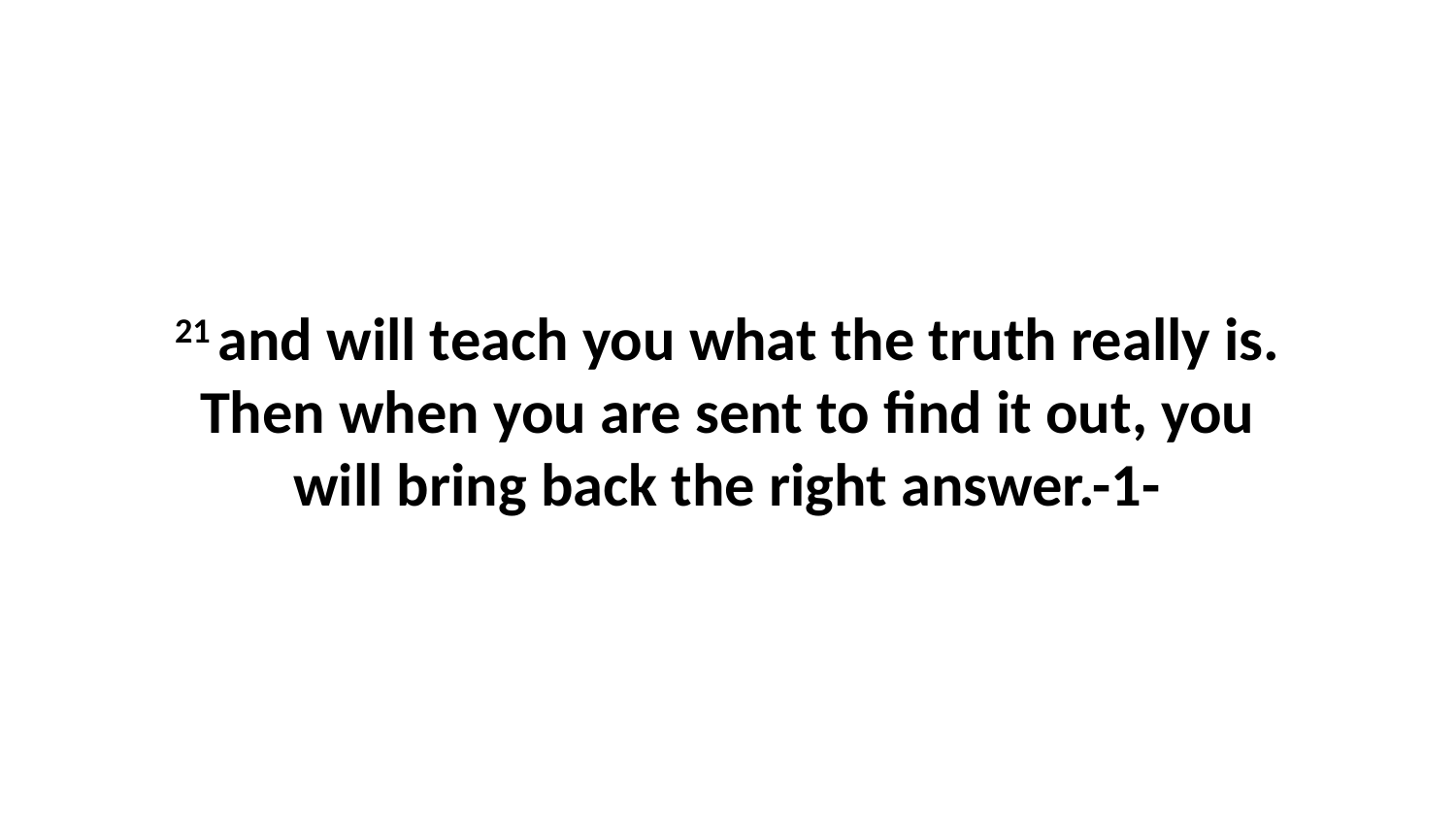

21 and will teach you what the truth really is. Then when you are sent to find it out, you will bring back the right answer.-1-